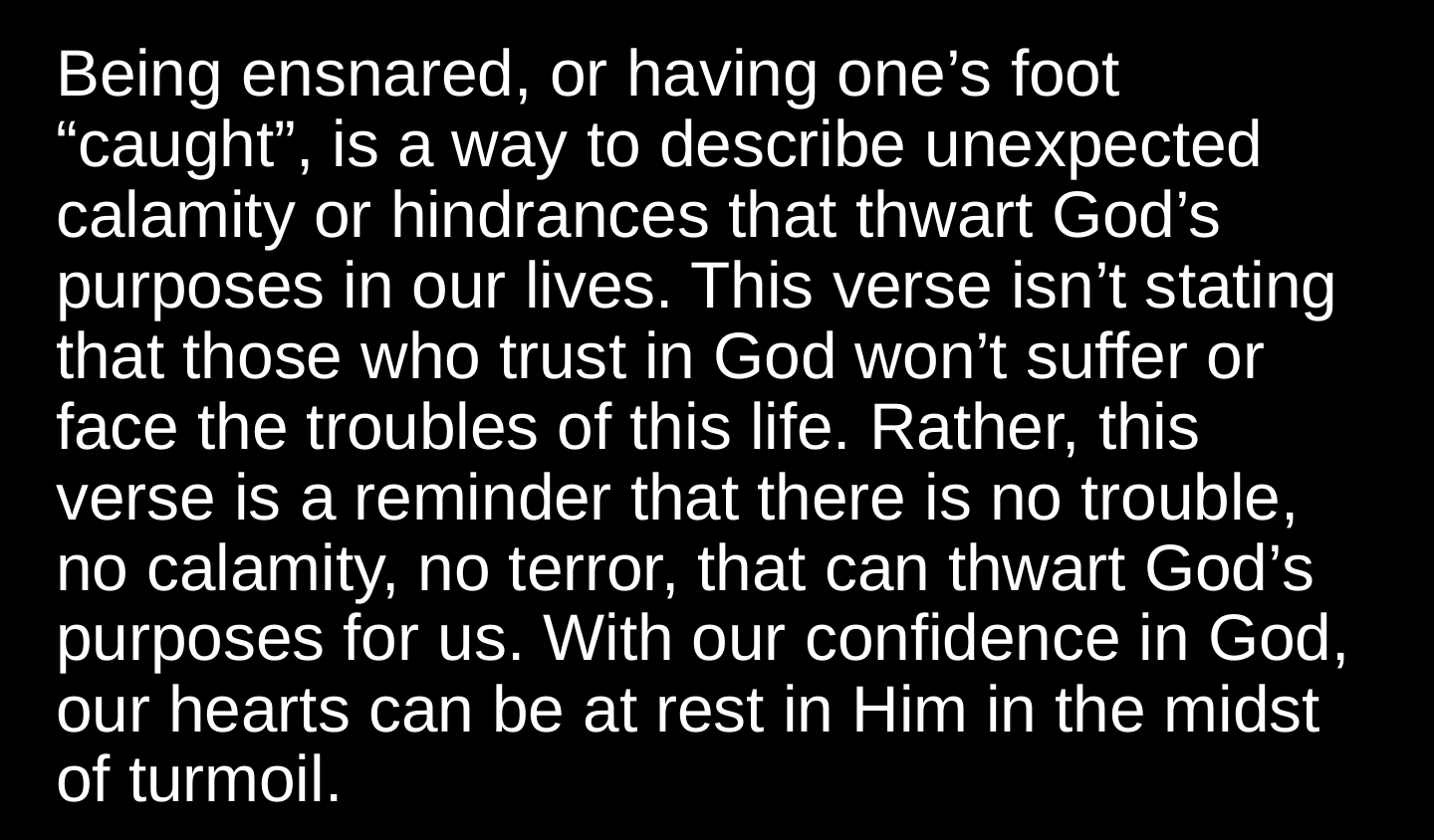

Being ensnared, or having one’s foot “caught”, is a way to describe unexpected calamity or hindrances that thwart God’s purposes in our lives. This verse isn’t stating that those who trust in God won’t suffer or face the troubles of this life. Rather, this verse is a reminder that there is no trouble, no calamity, no terror, that can thwart God’s purposes for us. With our confidence in God, our hearts can be at rest in Him in the midst of turmoil.